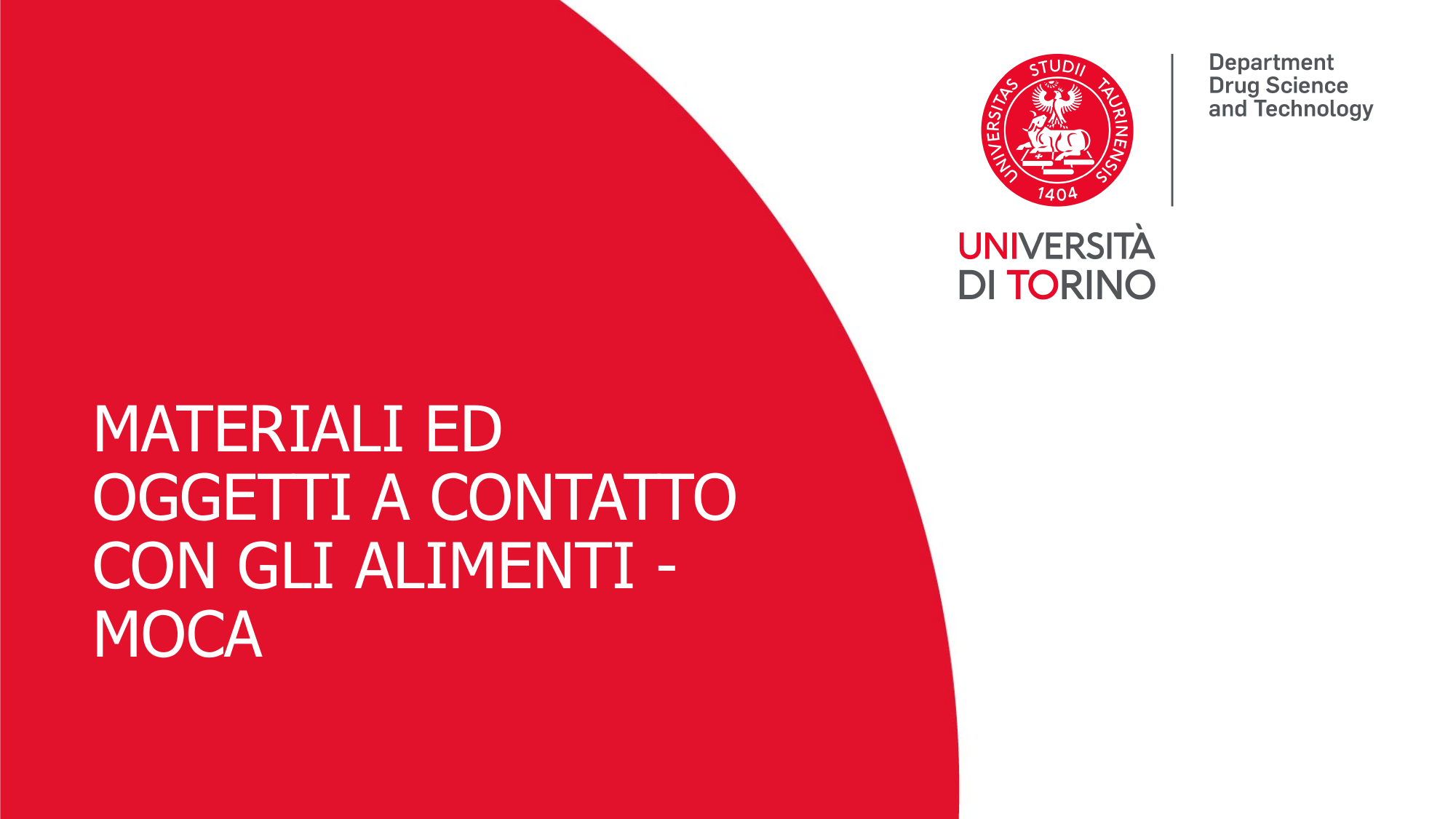

# MATERIALI ED OGGETTI A CONTATTO CON GLI ALIMENTI - MOCA